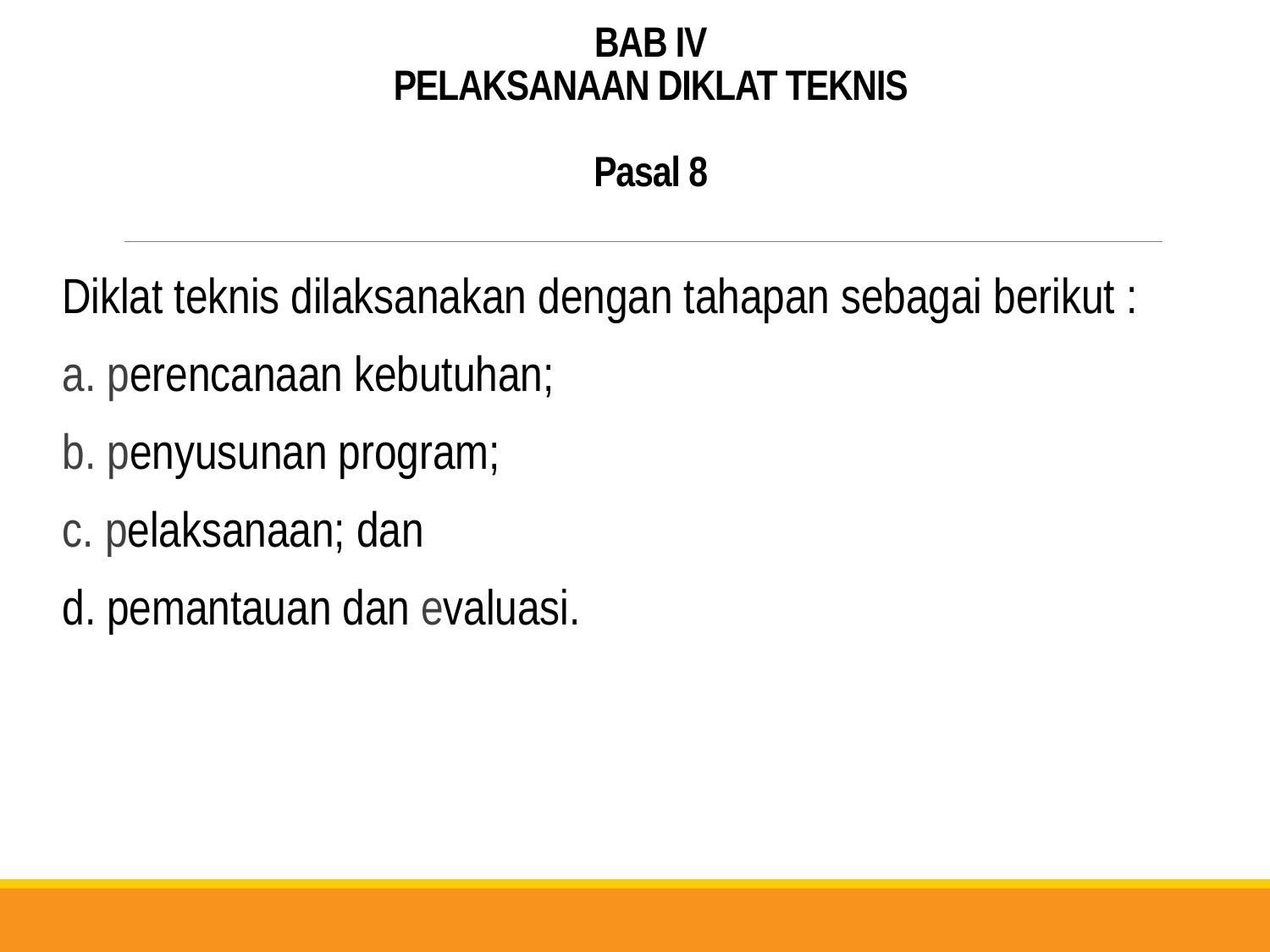

# BAB IV PELAKSANAAN DIKLAT TEKNIS Pasal 8
Diklat teknis dilaksanakan dengan tahapan sebagai berikut :
 perencanaan kebutuhan;
 penyusunan program;
 pelaksanaan; dan
 pemantauan dan evaluasi.